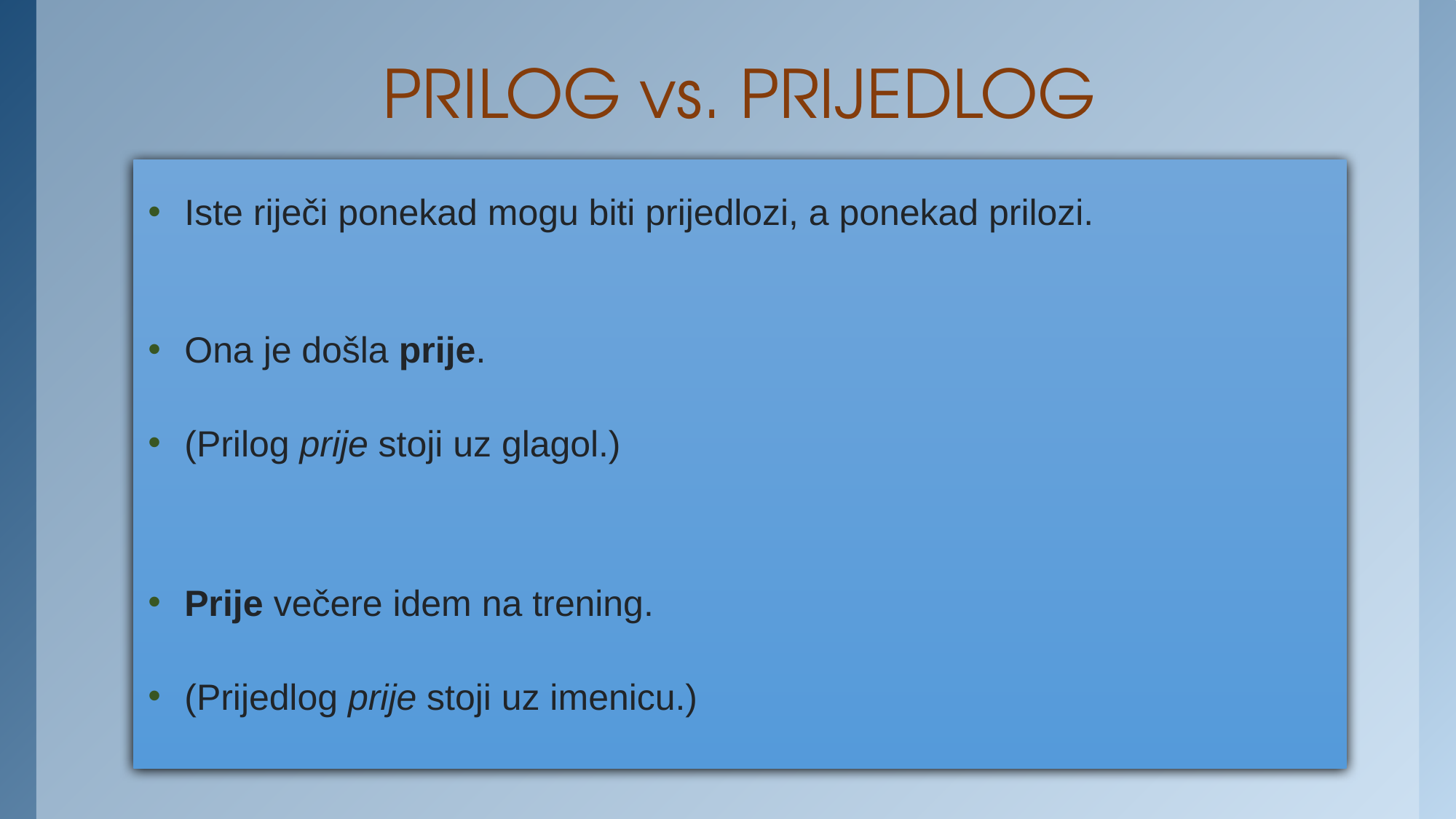

# PRILOG vs. PRIJEDLOG
Iste riječi ponekad mogu biti prijedlozi, a ponekad prilozi.
Ona je došla prije.
(Prilog prije stoji uz glagol.)
Prije večere idem na trening.
(Prijedlog prije stoji uz imenicu.)